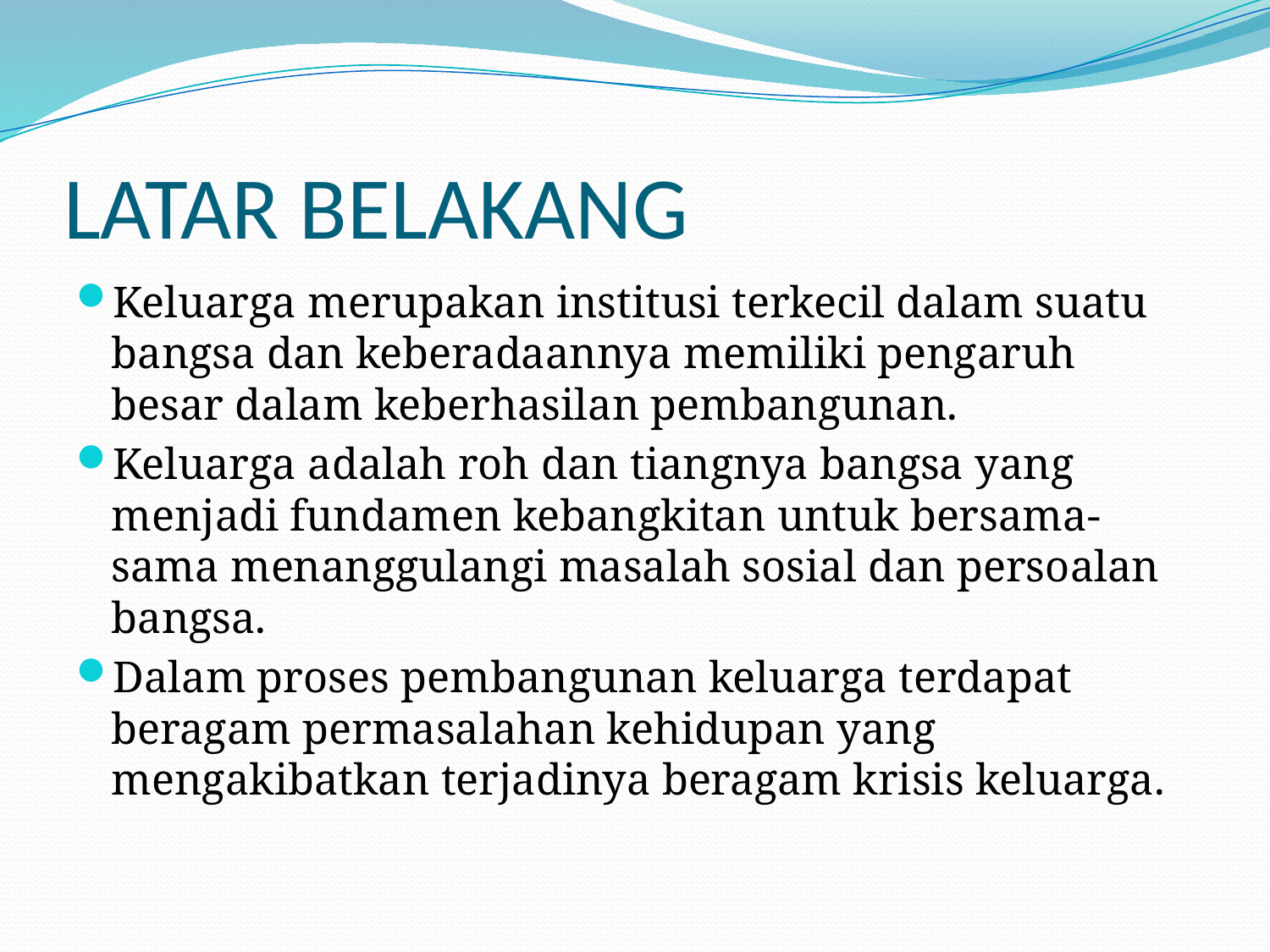

# LATAR BELAKANG
Keluarga merupakan institusi terkecil dalam suatu bangsa dan keberadaannya memiliki pengaruh besar dalam keberhasilan pembangunan.
Keluarga adalah roh dan tiangnya bangsa yang menjadi fundamen kebangkitan untuk bersama-sama menanggulangi masalah sosial dan persoalan bangsa.
Dalam proses pembangunan keluarga terdapat beragam permasalahan kehidupan yang mengakibatkan terjadinya beragam krisis keluarga.